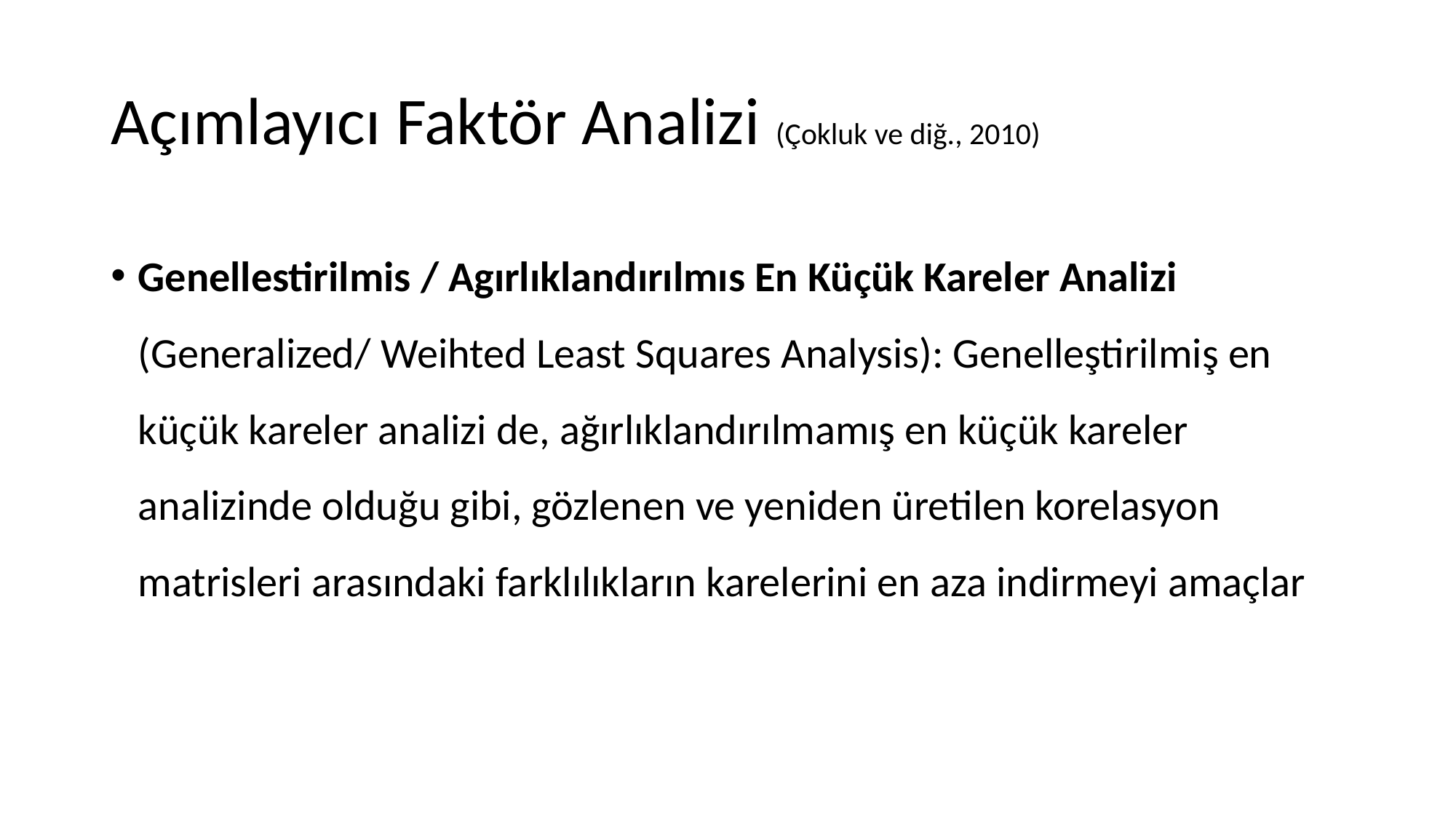

# Açımlayıcı Faktör Analizi (Çokluk ve diğ., 2010)
Genellestirilmis / Agırlıklandırılmıs En Küçük Kareler Analizi (Generalized/ Weihted Least Squares Analysis): Genelleştirilmiş en küçük kareler analizi de, ağırlıklandırılmamış en küçük kareler analizinde olduğu gibi, gözlenen ve yeniden üretilen korelasyon matrisleri arasındaki farklılıkların karelerini en aza indirmeyi amaçlar